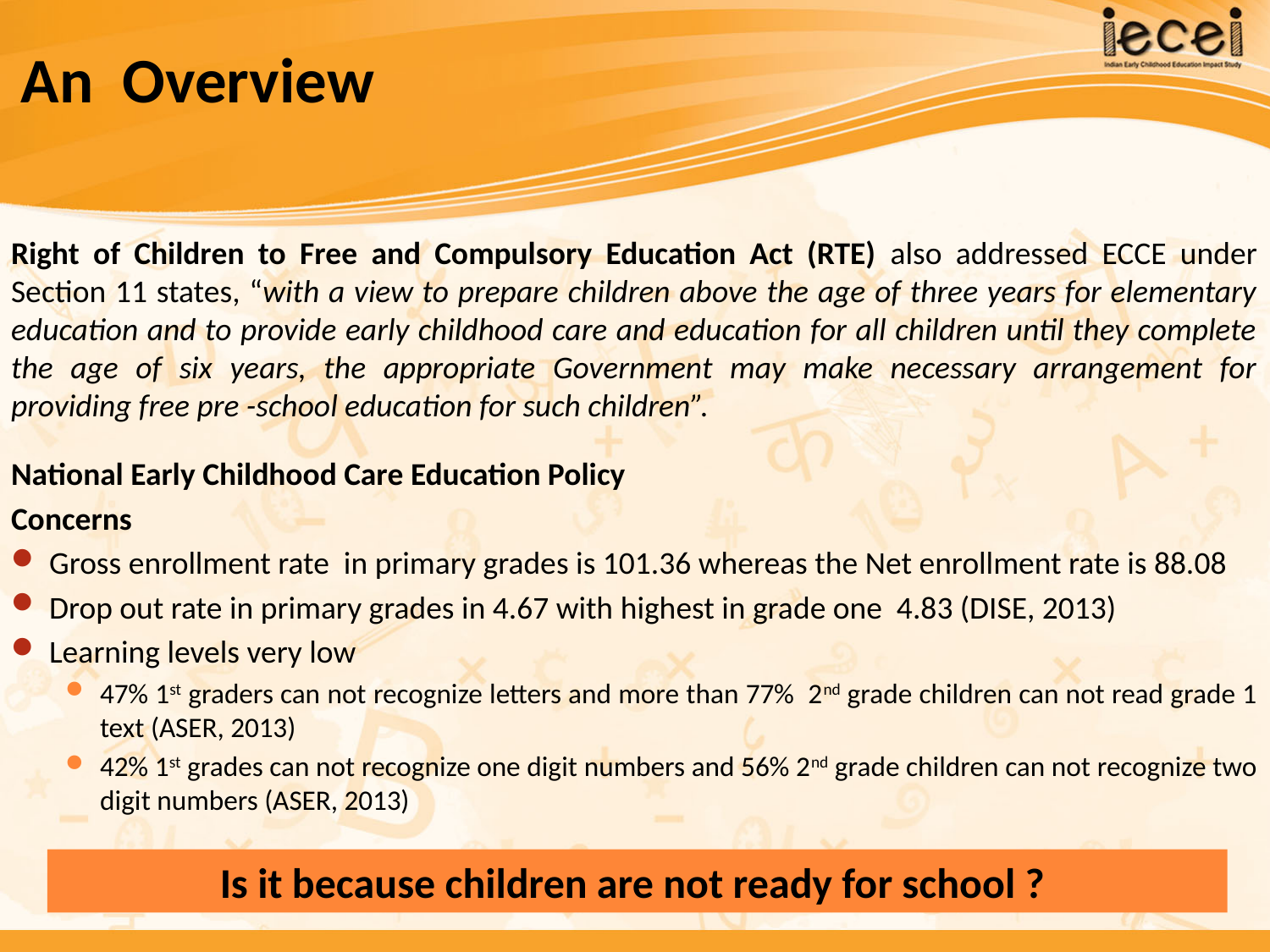

An  Overview
Right of Children to Free and Compulsory Education Act (RTE) also addressed ECCE under Section 11 states, “with a view to prepare children above the age of three years for elementary education and to provide early childhood care and education for all children until they complete the age of six years, the appropriate Government may make necessary arrangement for providing free pre -school education for such children”.

National Early Childhood Care Education Policy
Concerns
Gross enrollment rate  in primary grades is 101.36 whereas the Net enrollment rate is 88.08
Drop out rate in primary grades in 4.67 with highest in grade one  4.83 (DISE, 2013)
Learning levels very low
47% 1st graders can not recognize letters and more than 77%  2nd grade children can not read grade 1 text (ASER, 2013)
42% 1st grades can not recognize one digit numbers and 56% 2nd grade children can not recognize two digit numbers (ASER, 2013)

Is it because children are not ready for school ?